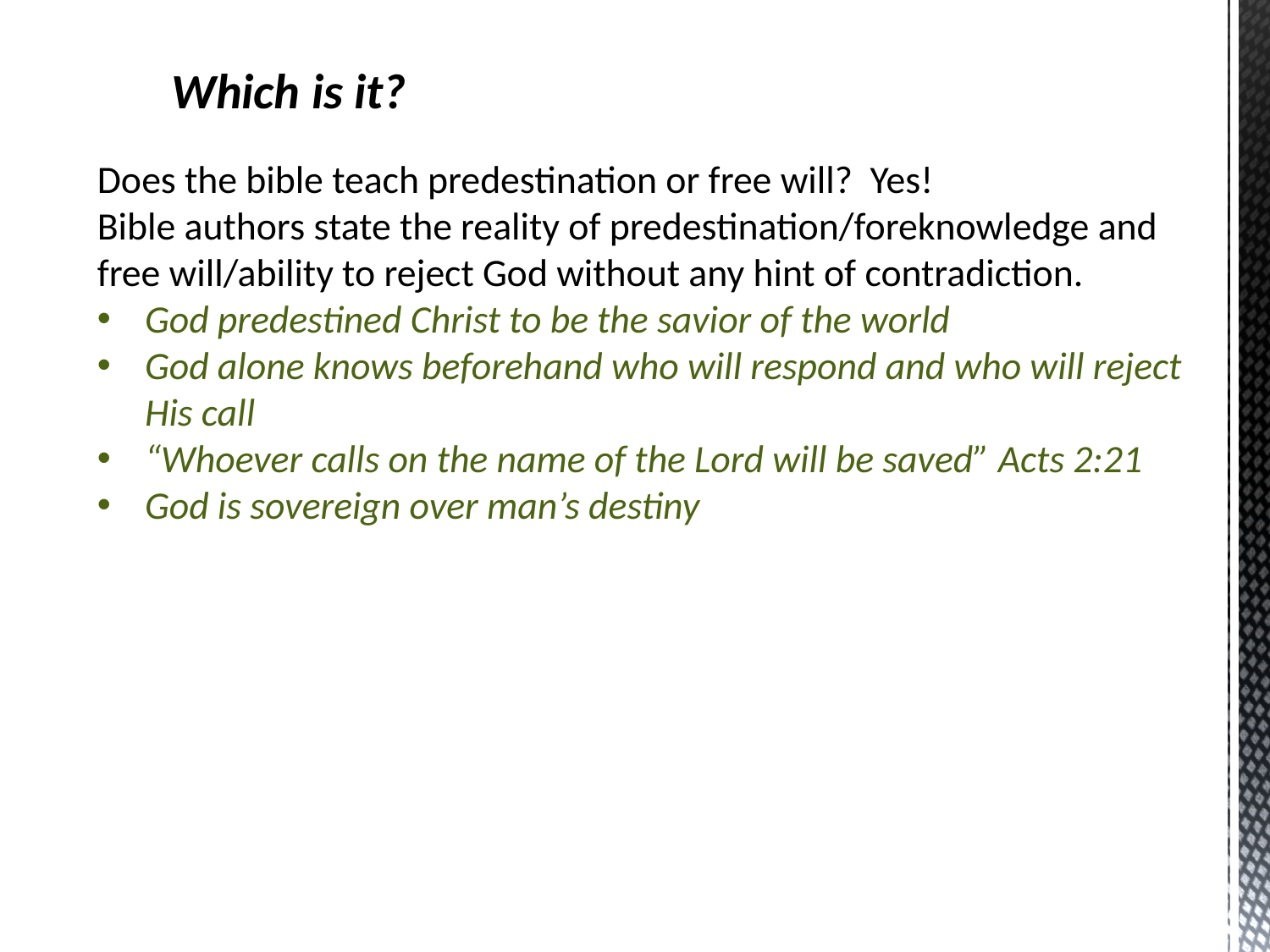

Which is it?
Does the bible teach predestination or free will?  Yes!
Bible authors state the reality of predestination/foreknowledge and free will/ability to reject God without any hint of contradiction.
God predestined Christ to be the savior of the world
God alone knows beforehand who will respond and who will reject His call
“Whoever calls on the name of the Lord will be saved” Acts 2:21
God is sovereign over man’s destiny